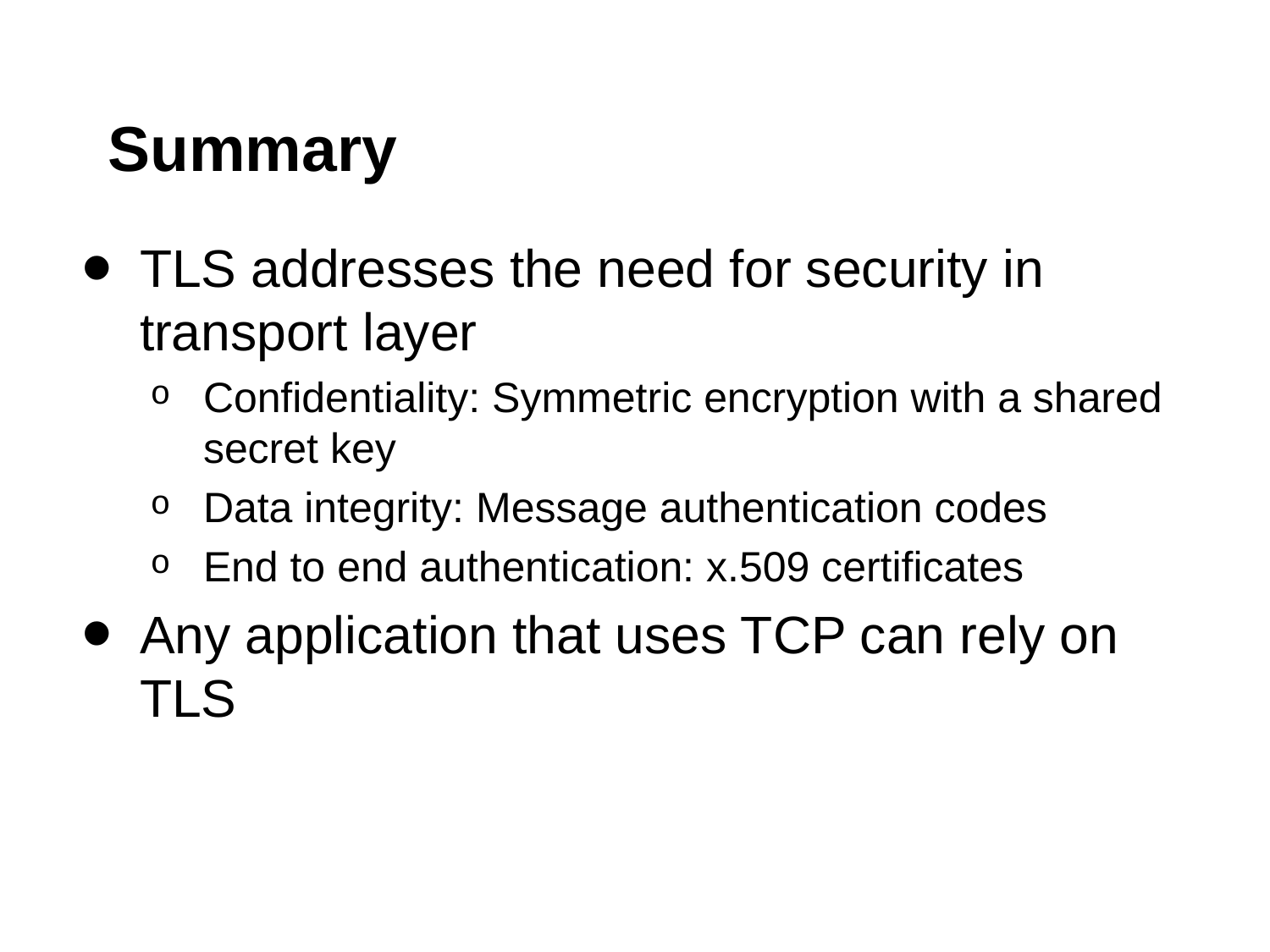

# Summary
TLS addresses the need for security in transport layer
Confidentiality: Symmetric encryption with a shared secret key
Data integrity: Message authentication codes
End to end authentication: x.509 certificates
Any application that uses TCP can rely on TLS